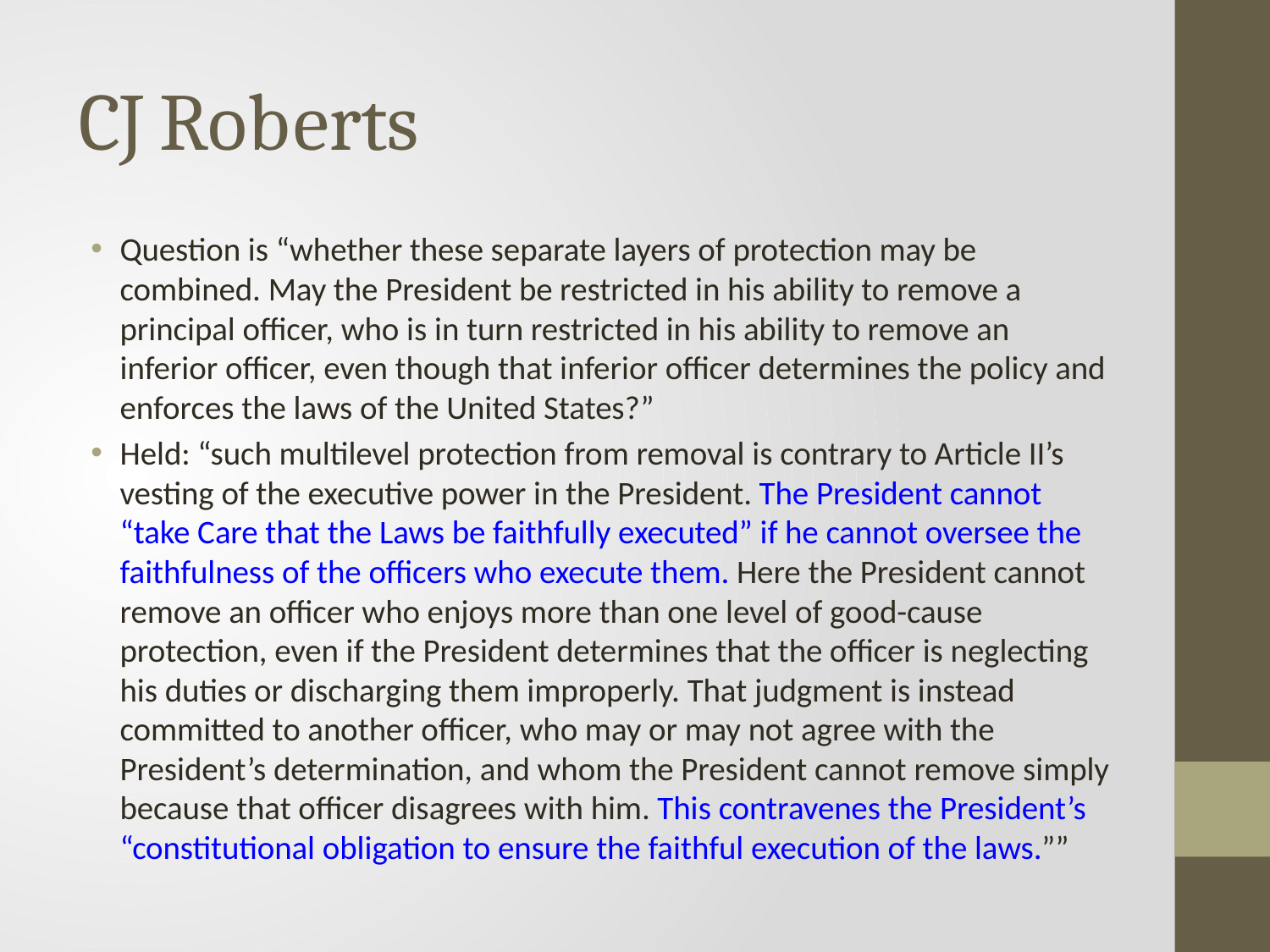

# CJ Roberts
Question is “whether these separate layers of protection may be combined. May the President be restricted in his ability to remove a principal officer, who is in turn restricted in his ability to remove an inferior officer, even though that inferior officer determines the policy and enforces the laws of the United States?”
Held: “such multilevel protection from removal is contrary to Article II’s vesting of the executive power in the President. The President cannot “take Care that the Laws be faithfully executed” if he cannot oversee the faithfulness of the officers who execute them. Here the President cannot remove an officer who enjoys more than one level of good-cause protection, even if the President determines that the officer is neglecting his duties or discharging them improperly. That judgment is instead committed to another officer, who may or may not agree with the President’s determination, and whom the President cannot remove simply because that officer disagrees with him. This contravenes the President’s “constitutional obligation to ensure the faithful execution of the laws.””